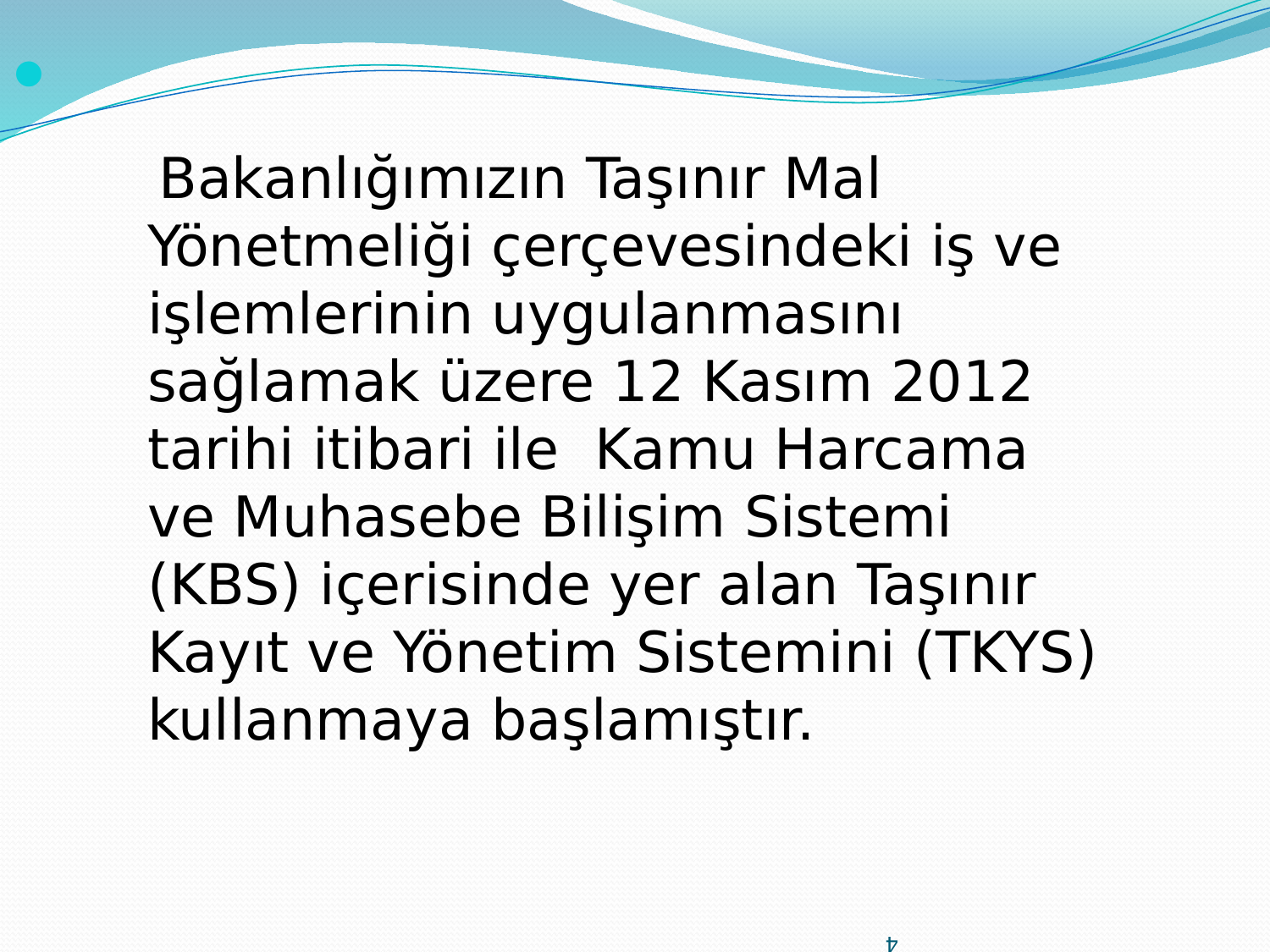

Bakanlığımızın Taşınır Mal Yönetmeliği çerçevesindeki iş ve işlemlerinin uygulanmasını sağlamak üzere 12 Kasım 2012 tarihi itibari ile  Kamu Harcama ve Muhasebe Bilişim Sistemi (KBS) içerisinde yer alan Taşınır Kayıt ve Yönetim Sistemini (TKYS) kullanmaya başlamıştır.
4